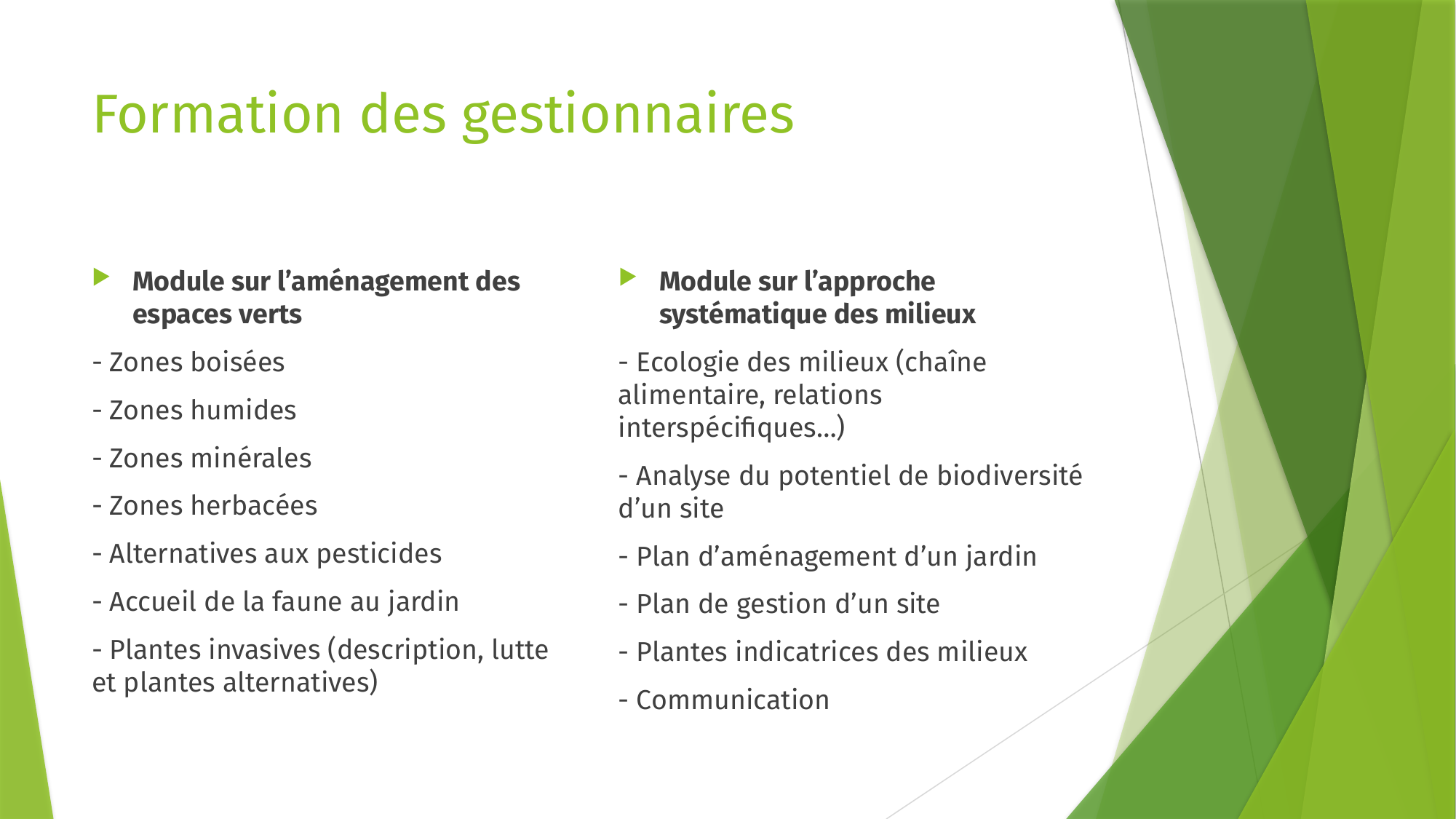

# Formation des gestionnaires
Module sur l’aménagement des espaces verts
- Zones boisées
- Zones humides
- Zones minérales
- Zones herbacées
- Alternatives aux pesticides
- Accueil de la faune au jardin
- Plantes invasives (description, lutte et plantes alternatives)
Module sur l’approche systématique des milieux
- Ecologie des milieux (chaîne alimentaire, relations interspécifiques…)
- Analyse du potentiel de biodiversité d’un site
- Plan d’aménagement d’un jardin
- Plan de gestion d’un site
- Plantes indicatrices des milieux
- Communication